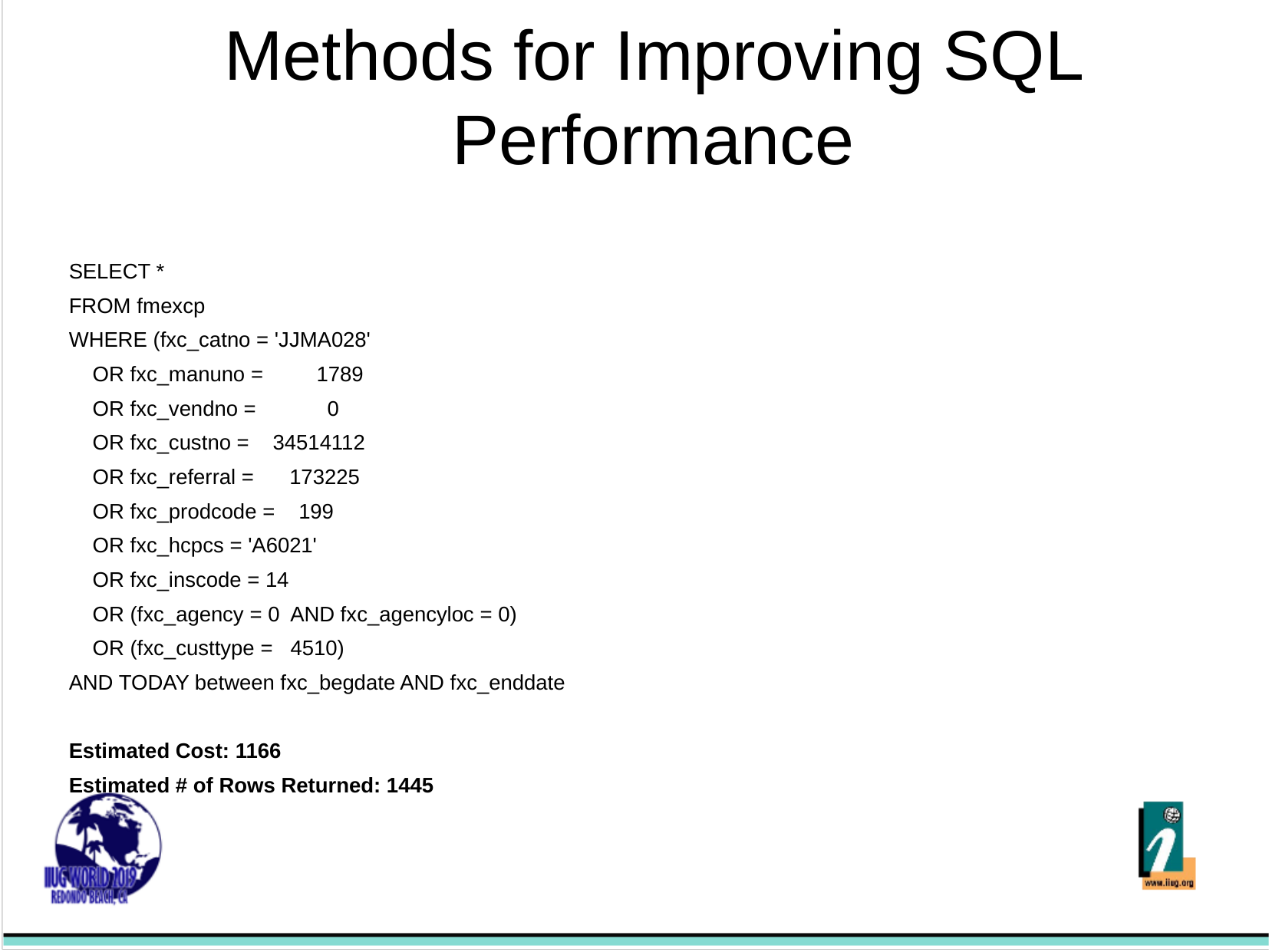

Methods for Improving SQL Performance

SELECT *
FROM fmexcp
WHERE (fxc_catno = 'JJMA028'
    OR fxc_manuno =         1789
    OR fxc_vendno =            0
    OR fxc_custno =    34514112
    OR fxc_referral =      173225
    OR fxc_prodcode =    199
    OR fxc_hcpcs = 'A6021'
    OR fxc_inscode = 14
    OR (fxc_agency = 0  AND fxc_agencyloc = 0)
    OR (fxc_custtype =   4510)
AND TODAY between fxc_begdate AND fxc_enddate

Estimated Cost: 1166
Estimated # of Rows Returned: 1445